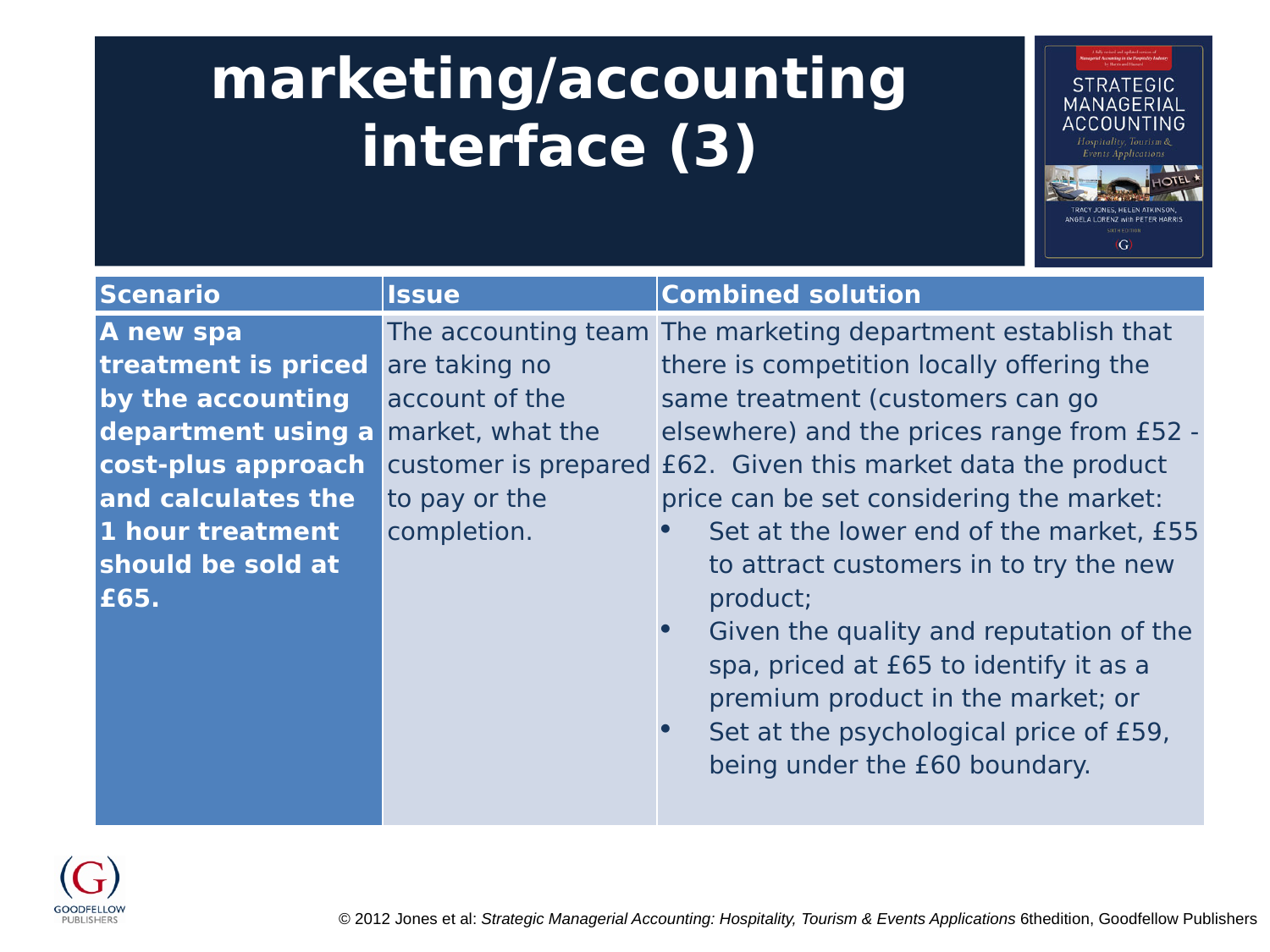

# marketing/accounting interface (3)
| Scenario | Issue | Combined solution |
| --- | --- | --- |
| A new spa treatment is priced by the accounting department using a cost-plus approach and calculates the 1 hour treatment should be sold at £65. | The accounting team are taking no account of the market, what the customer is prepared to pay or the completion. | The marketing department establish that there is competition locally offering the same treatment (customers can go elsewhere) and the prices range from £52 - £62. Given this market data the product price can be set considering the market: Set at the lower end of the market, £55 to attract customers in to try the new product; Given the quality and reputation of the spa, priced at £65 to identify it as a premium product in the market; or Set at the psychological price of £59, being under the £60 boundary. |